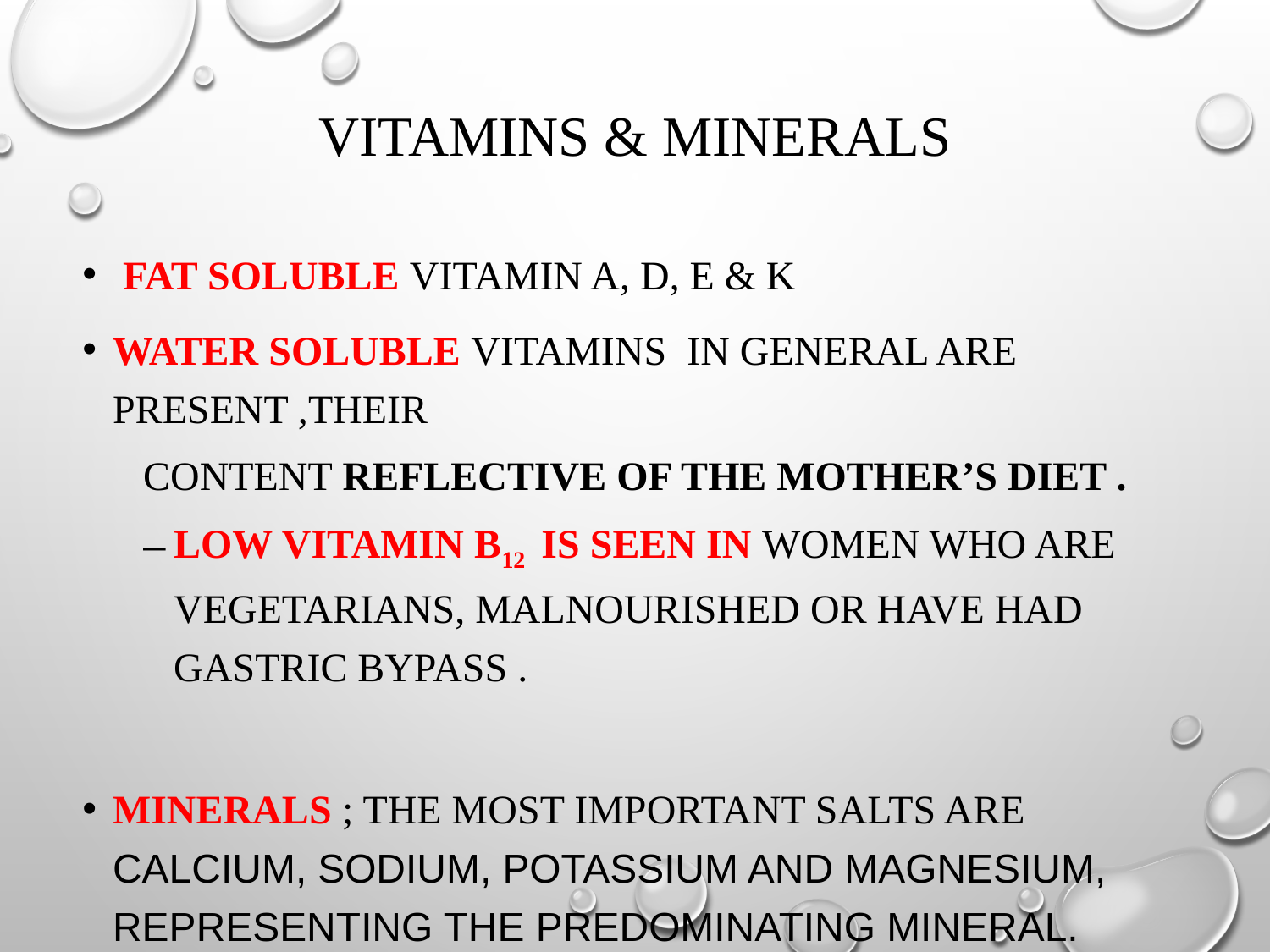

# Vitamins & Minerals
 Fat soluble vitamin A, D, E & K
Water soluble vitamins  in general are present ,their
content reflective of the mother’s diet .
Low vitamin B12  is seen in women who are vegetarians, malnourished or have had gastric bypass .

Minerals ; The most important salts are calcium, sodium, potassium and magnesium, representing the predominating mineral.